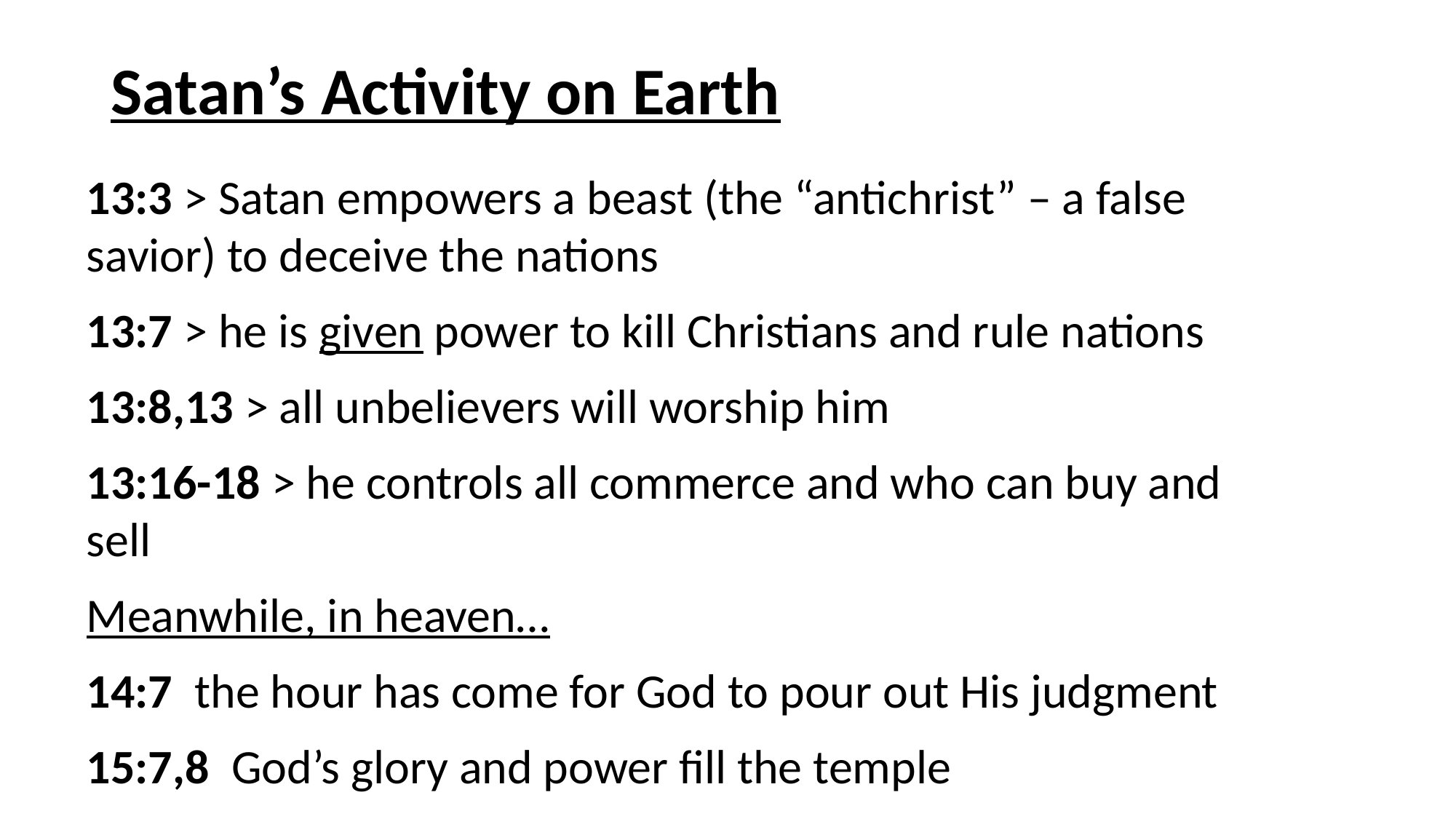

# Satan’s Activity on Earth
13:3 > Satan empowers a beast (the “antichrist” – a false savior) to deceive the nations
13:7 > he is given power to kill Christians and rule nations
13:8,13 > all unbelievers will worship him
13:16-18 > he controls all commerce and who can buy and sell
Meanwhile, in heaven…
14:7  the hour has come for God to pour out His judgment
15:7,8  God’s glory and power fill the temple